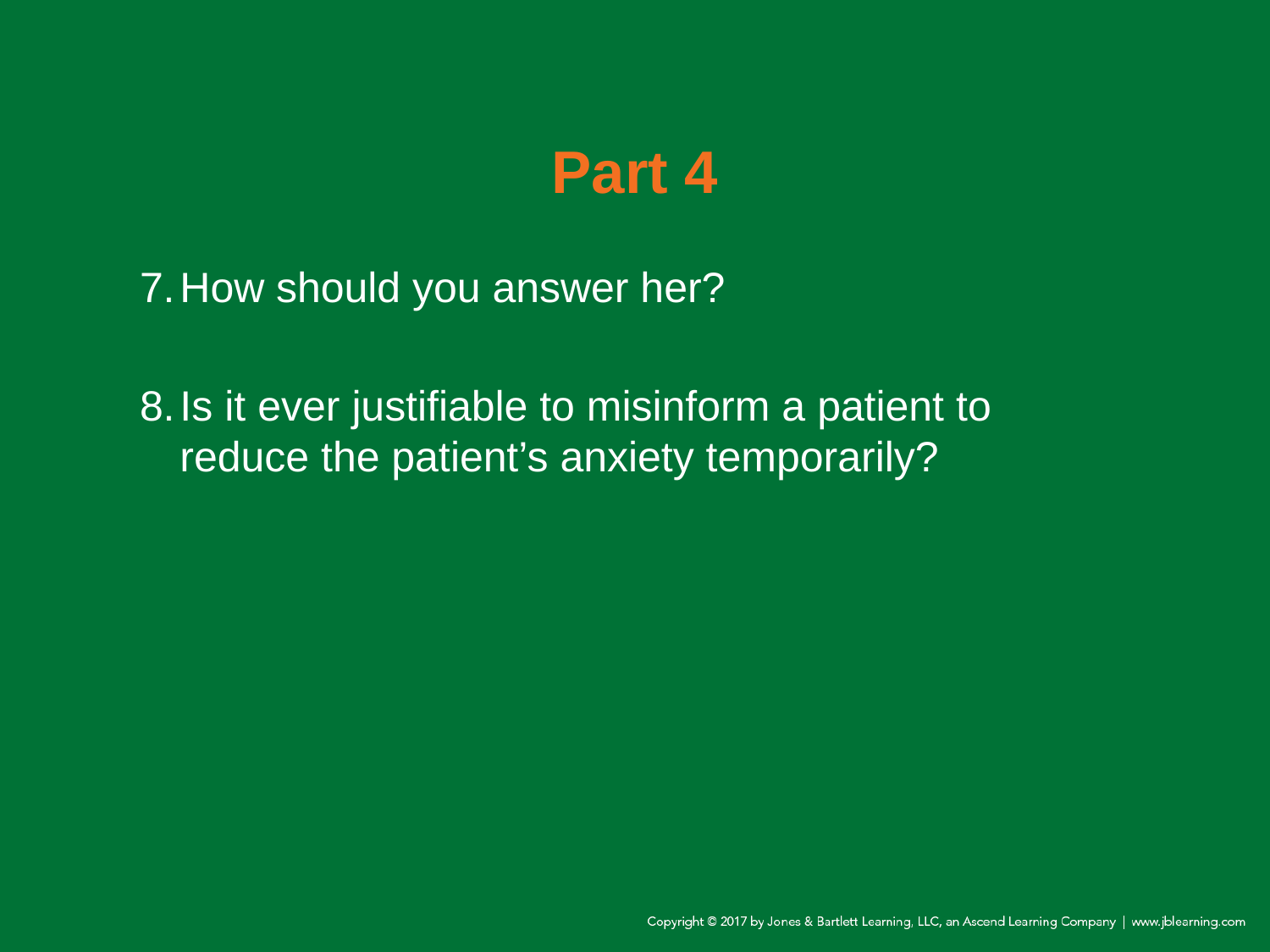

# Part 4
7.	How should you answer her?

8.	Is it ever justifiable to misinform a patient to reduce the patient’s anxiety temporarily?